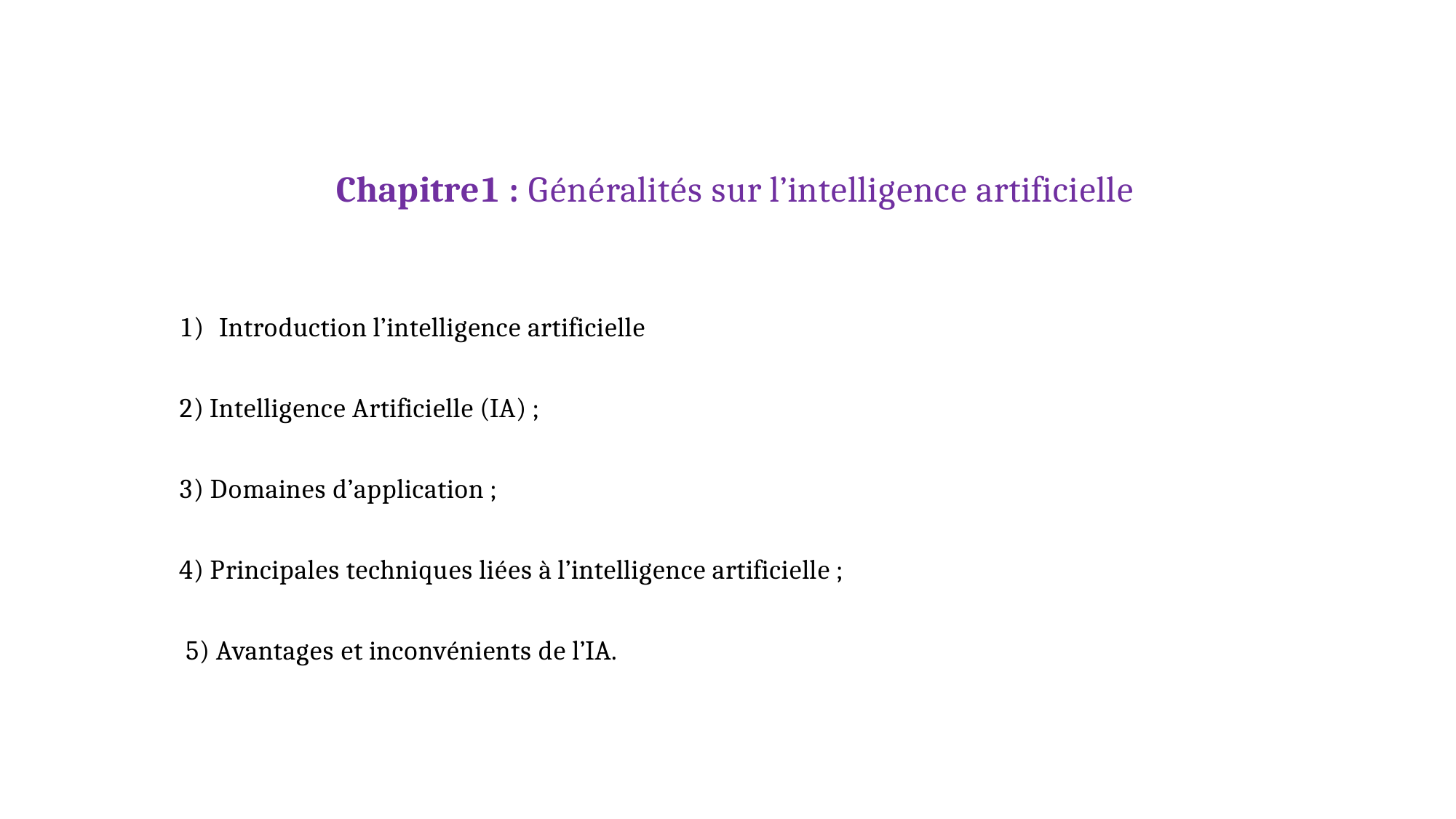

Chapitre1 : Généralités sur l’intelligence artificielle

Introduction l’intelligence artificielle
2) Intelligence Artificielle (IA) ;
3) Domaines d’application ;
4) Principales techniques liées à l’intelligence artificielle ;
 5) Avantages et inconvénients de l’IA.